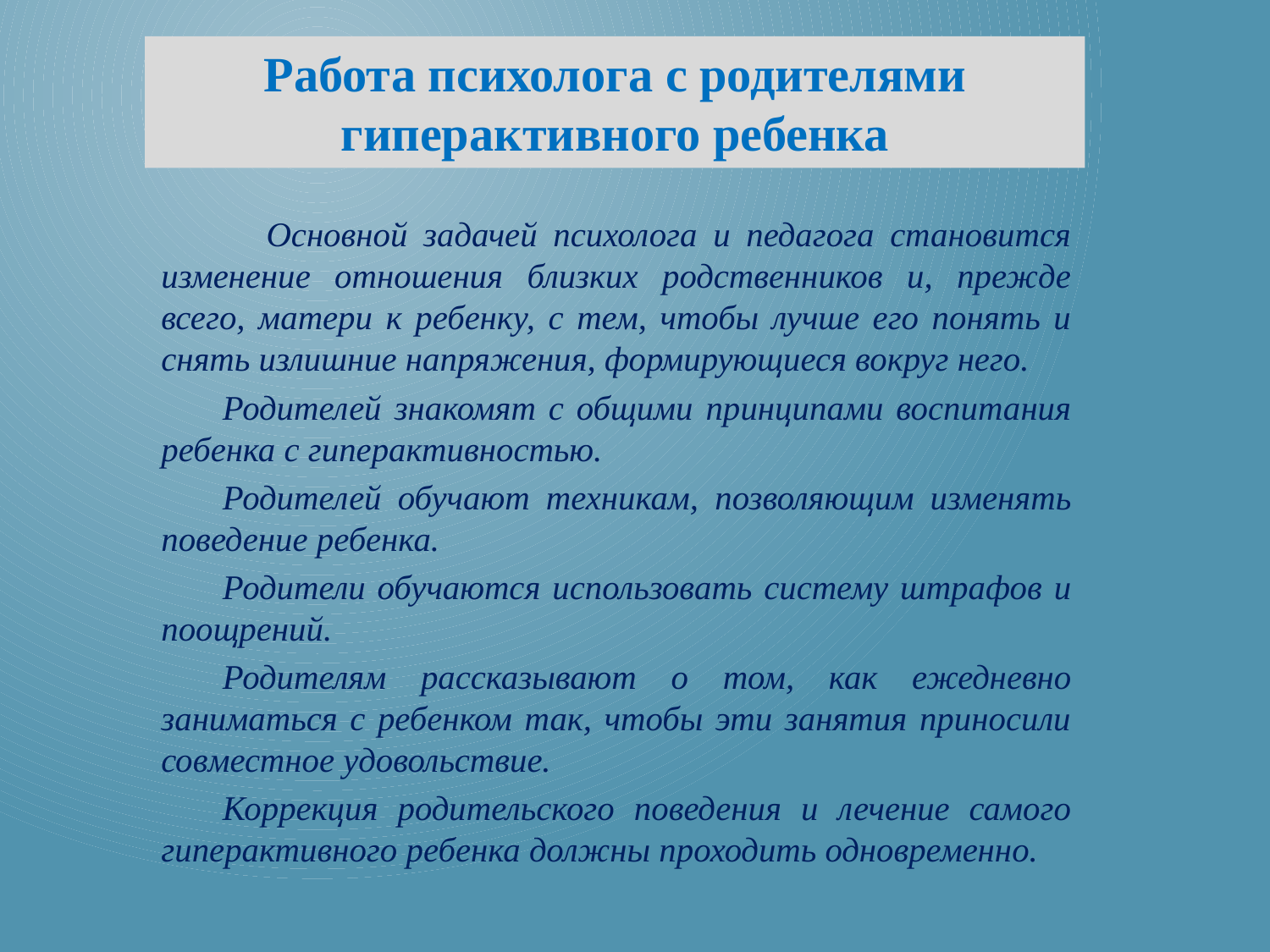

# Работа психолога с родителями гиперактивного ребенка
       Основной задачей психолога и педагога становится изменение отношения близких родственников и, прежде всего, матери к ребенку, с тем, чтобы лучше его понять и снять излишние напряжения, формирующиеся вокруг него.
Родителей знакомят с общими принципами воспитания ребенка с гиперактивностью.
Родителей обучают техникам, позволяющим изменять поведение ребенка.
Родители обучаются использовать систему штрафов и поощрений.
Родителям рассказывают о том, как ежедневно заниматься с ребенком так, чтобы эти занятия приносили совместное удовольствие.
Коррекция родительского поведения и лечение самого гиперактивного ребенка должны проходить одновременно.